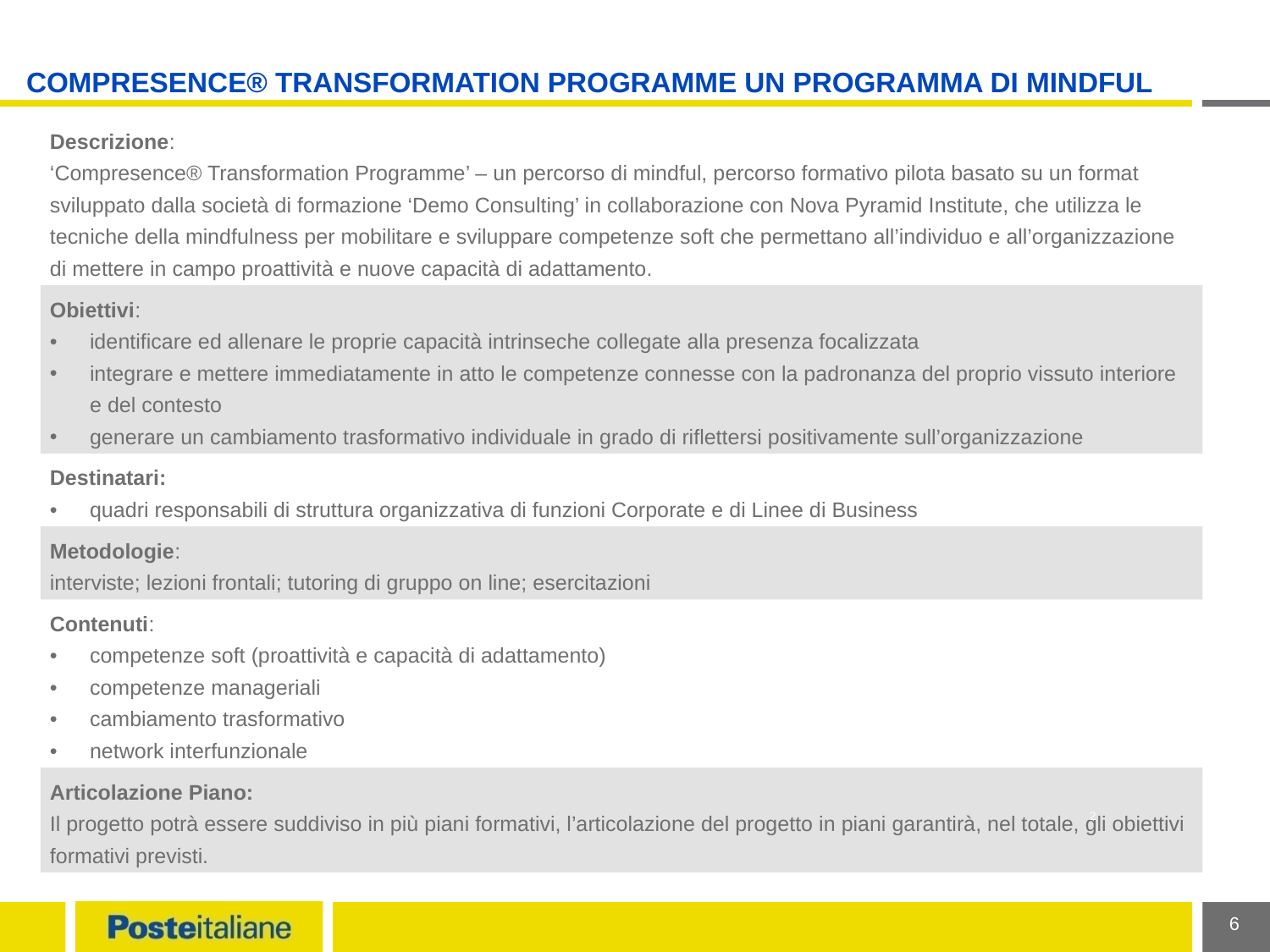

# COMPRESENCE® TRANSForMATION PROGRAMME UN PROGRAMMA DI MINDFUL
| Descrizione: ‘Compresence® Transformation Programme’ – un percorso di mindful, percorso formativo pilota basato su un format sviluppato dalla società di formazione ‘Demo Consulting’ in collaborazione con Nova Pyramid Institute, che utilizza le tecniche della mindfulness per mobilitare e sviluppare competenze soft che permettano all’individuo e all’organizzazione di mettere in campo proattività e nuove capacità di adattamento. |
| --- |
| Obiettivi: identificare ed allenare le proprie capacità intrinseche collegate alla presenza focalizzata integrare e mettere immediatamente in atto le competenze connesse con la padronanza del proprio vissuto interiore e del contesto generare un cambiamento trasformativo individuale in grado di riflettersi positivamente sull’organizzazione |
| Destinatari: quadri responsabili di struttura organizzativa di funzioni Corporate e di Linee di Business |
| Metodologie: interviste; lezioni frontali; tutoring di gruppo on line; esercitazioni |
| Contenuti: competenze soft (proattività e capacità di adattamento) competenze manageriali cambiamento trasformativo network interfunzionale |
| Articolazione Piano: Il progetto potrà essere suddiviso in più piani formativi, l’articolazione del progetto in piani garantirà, nel totale, gli obiettivi formativi previsti. |

6
2
6